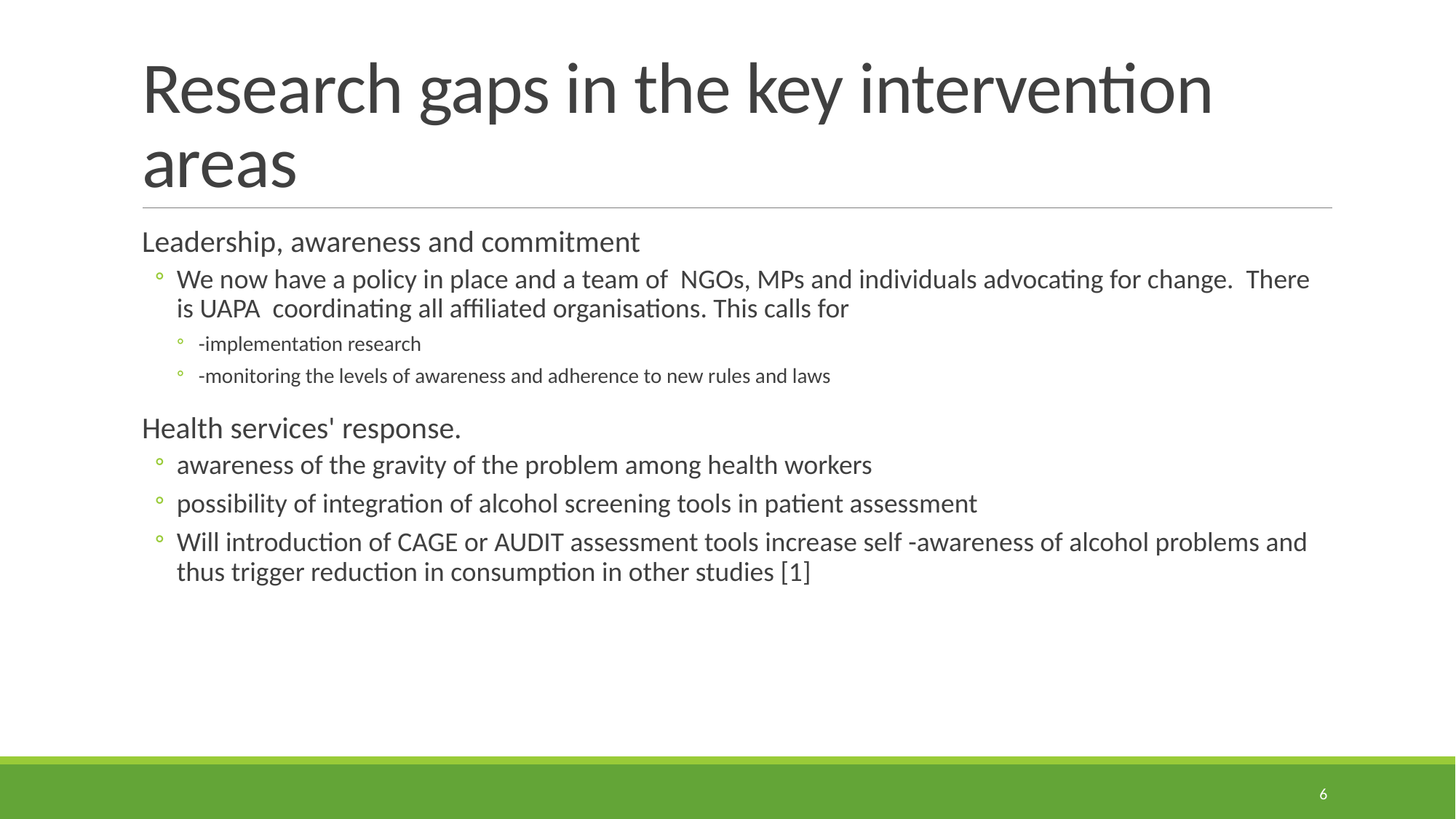

# Research gaps in the key intervention areas
Leadership, awareness and commitment
We now have a policy in place and a team of  NGOs, MPs and individuals advocating for change.  There is UAPA  coordinating all affiliated organisations. This calls for
-implementation research
-monitoring the levels of awareness and adherence to new rules and laws
Health services' response.
awareness of the gravity of the problem among health workers
possibility of integration of alcohol screening tools in patient assessment
Will introduction of CAGE or AUDIT assessment tools increase self -awareness of alcohol problems and thus trigger reduction in consumption in other studies [1]

6